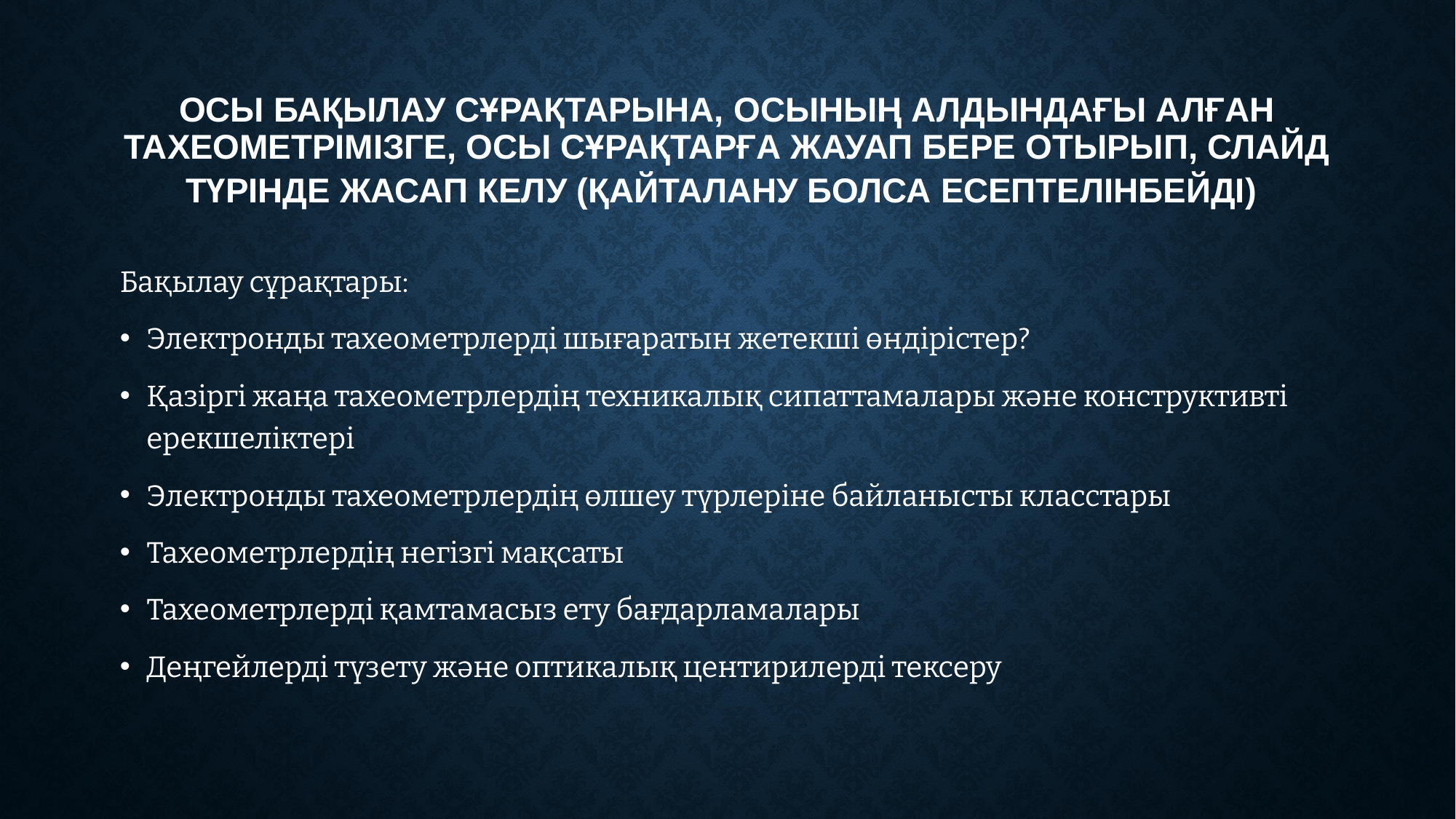

# Осы бақылау сұрақтарына, осының алдындағы алған тахеометрімізге, осы сұрақтарға жауап бере отырып, слайд түрінде жасап келу (қайталану болса есептелінбейді)
Бақылау сұрақтары:
Электронды тахеометрлерді шығаратын жетекші өндірістер?
Қазіргі жаңа тахеометрлердің техникалық сипаттамалары және конструктивті ерекшеліктері
Электронды тахеометрлердің өлшеу түрлеріне байланысты класстары
Тахеометрлердің негізгі мақсаты
Тахеометрлерді қамтамасыз ету бағдарламалары
Деңгейлерді түзету және оптикалық центирилерді тексеру